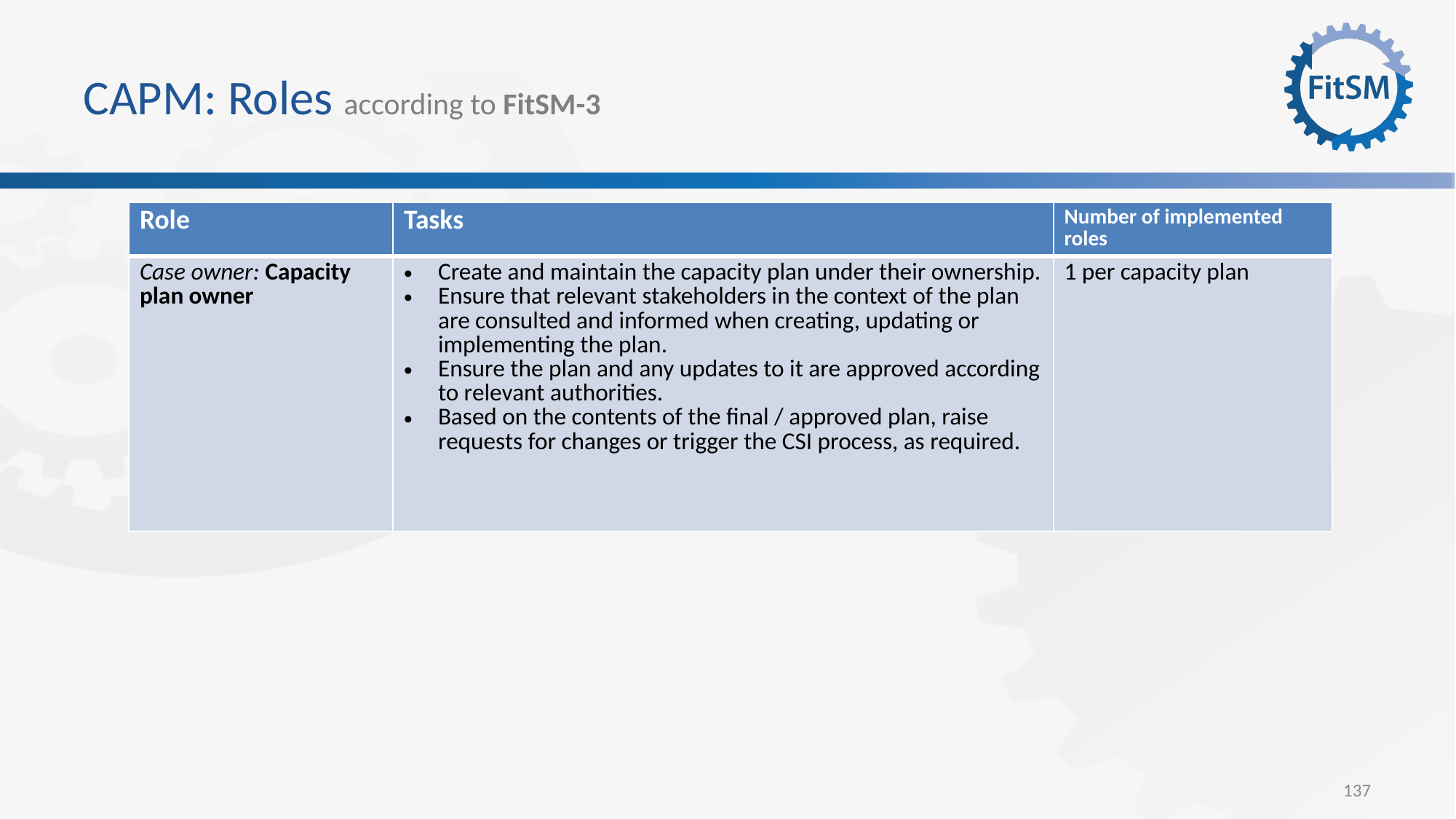

# CAPM: Roles according to FitSM-3
| Role | Tasks | Number of implemented roles |
| --- | --- | --- |
| Case owner: Capacity plan owner | Create and maintain the capacity plan under their ownership. Ensure that relevant stakeholders in the context of the plan are consulted and informed when creating, updating or implementing the plan. Ensure the plan and any updates to it are approved according to relevant authorities. Based on the contents of the final / approved plan, raise requests for changes or trigger the CSI process, as required. | 1 per capacity plan |
137